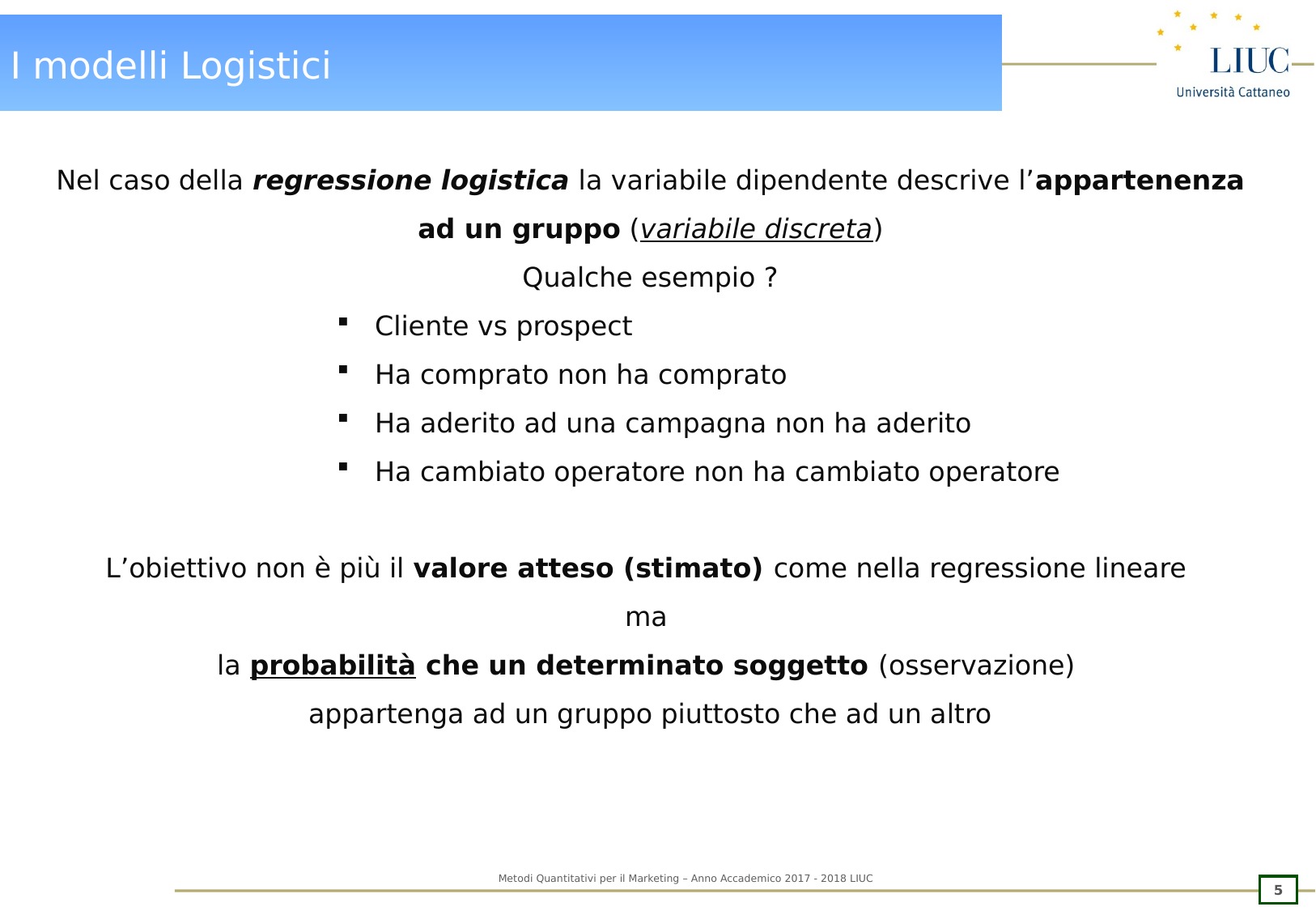

# I modelli Logistici
Nel caso della regressione logistica la variabile dipendente descrive l’appartenenza ad un gruppo (variabile discreta)
Qualche esempio ?
Cliente vs prospect
Ha comprato non ha comprato
Ha aderito ad una campagna non ha aderito
Ha cambiato operatore non ha cambiato operatore

L’obiettivo non è più il valore atteso (stimato) come nella regressione lineare
ma
la probabilità che un determinato soggetto (osservazione)
appartenga ad un gruppo piuttosto che ad un altro